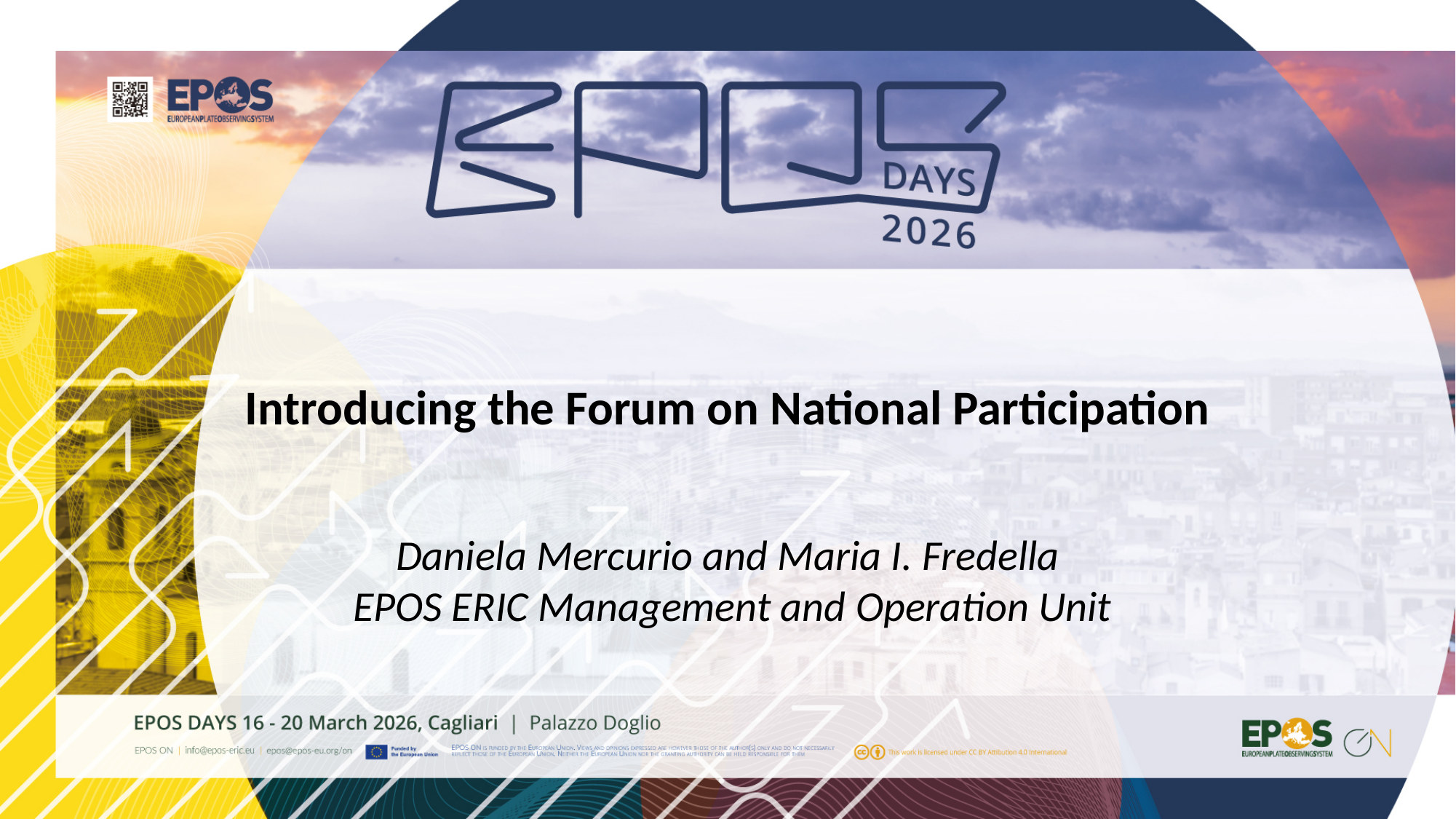

Introducing the Forum on National Participation
Daniela Mercurio and Maria I. Fredella
 EPOS ERIC Management and Operation Unit